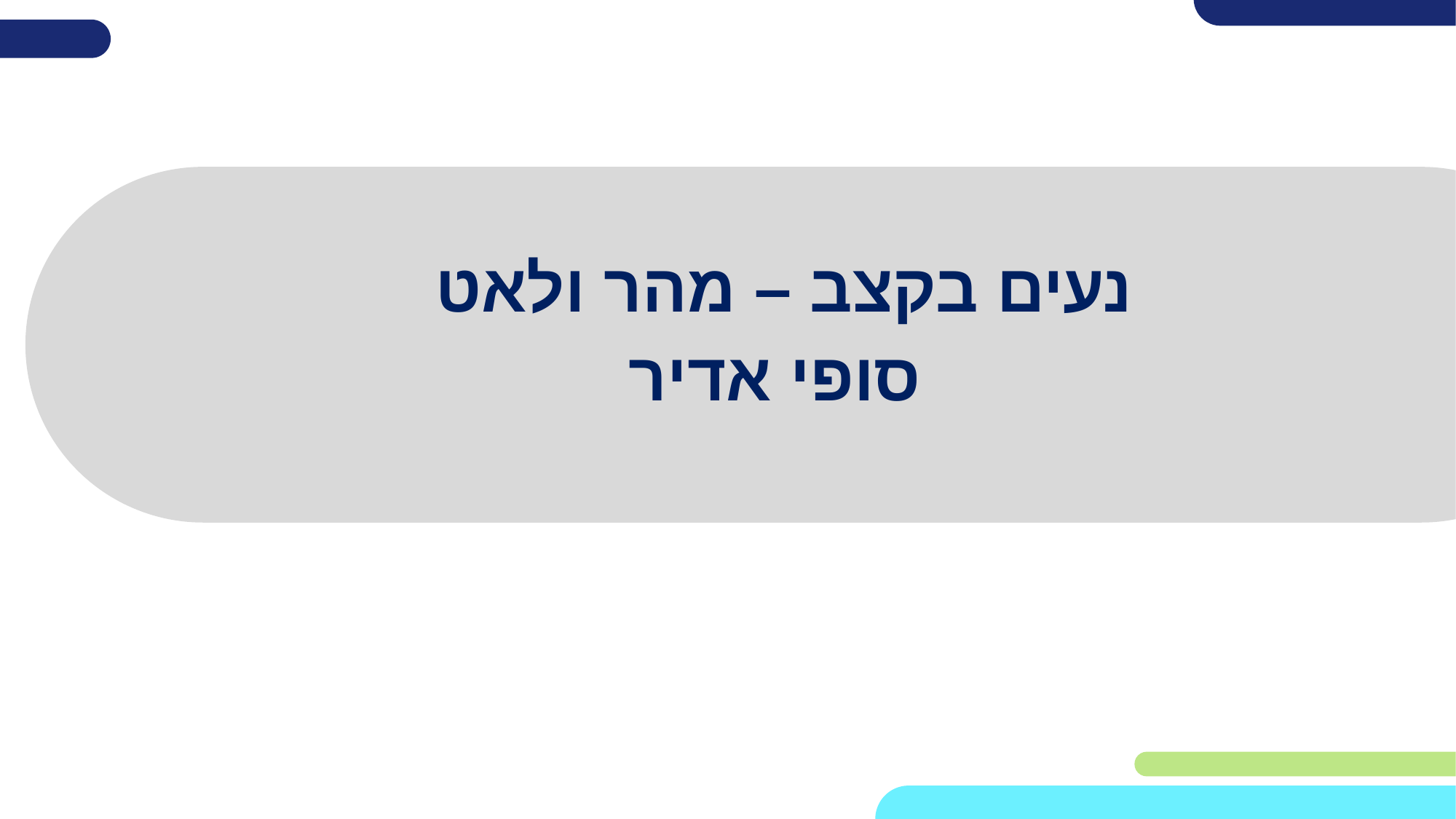

נעים בקצב – מהר ולאט
סופי אדיר